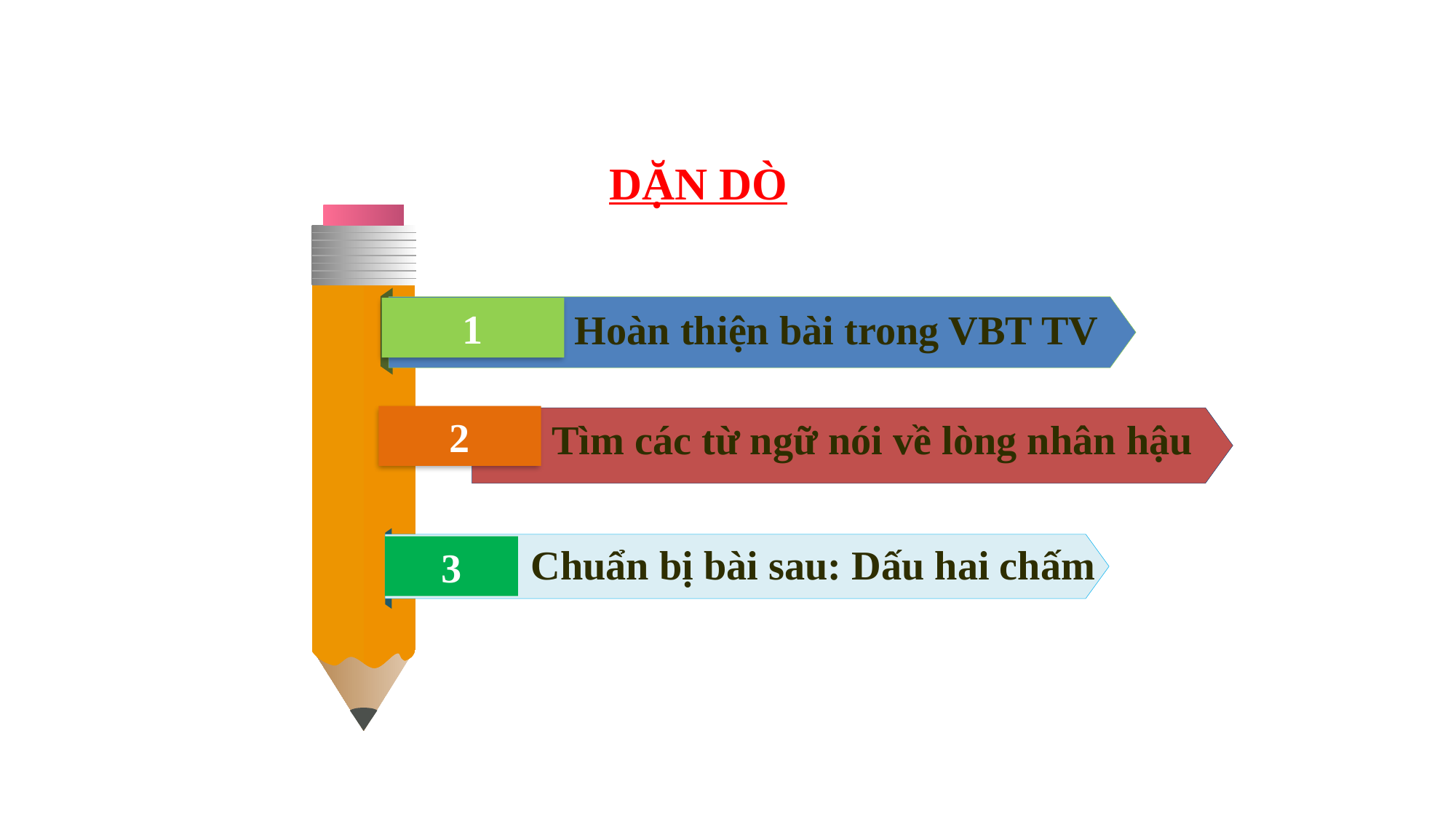

DẶN DÒ

1
Hoàn thiện bài trong VBT TV

2

Tìm các từ ngữ nói về lòng nhân hậu
Chuẩn bị bài sau: Dấu hai chấm

3